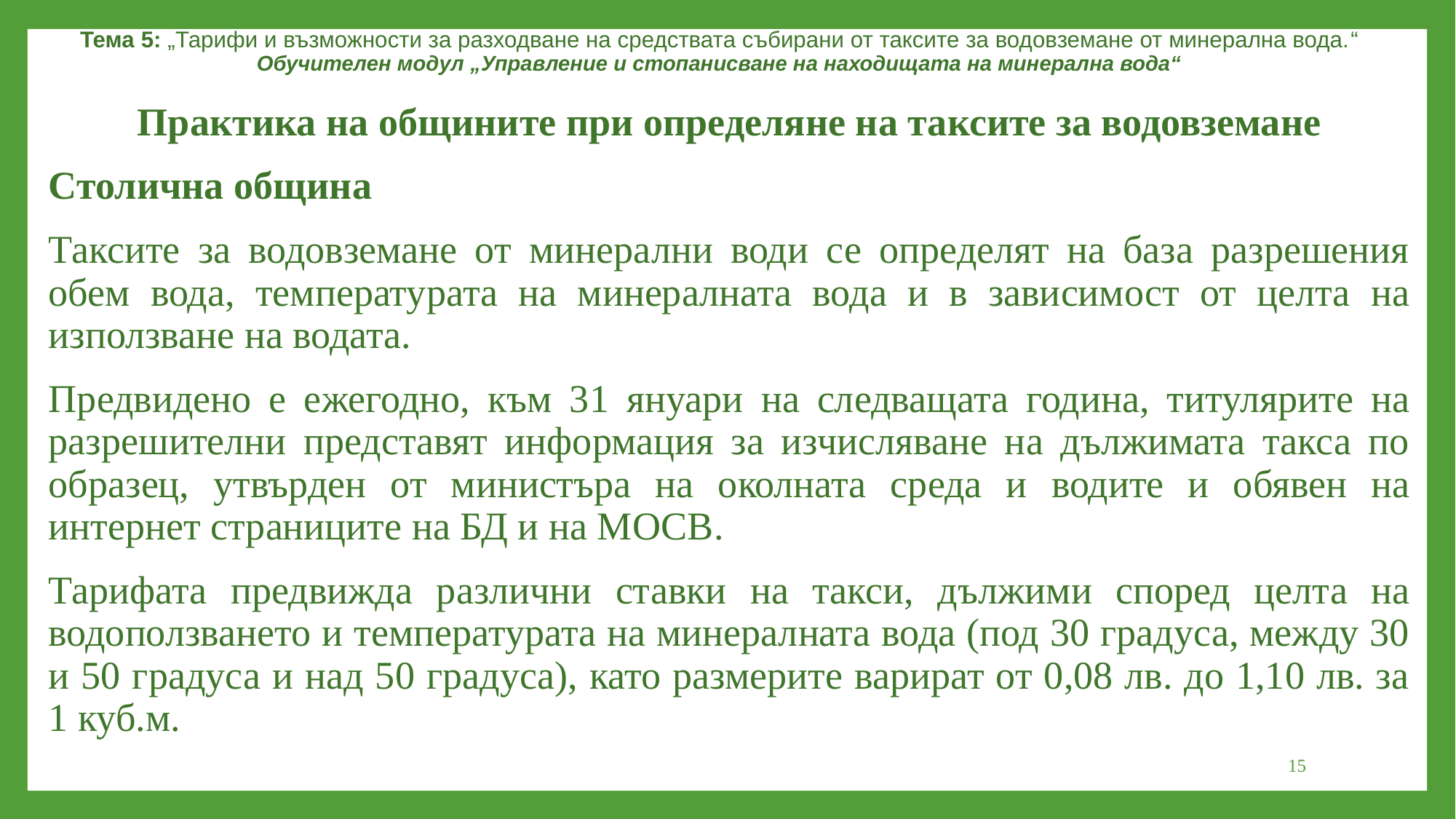

Тема 5: „Тарифи и възможности за разходване на средствата събирани от таксите за водовземане от минерална вода.“
Обучителен модул „Управление и стопанисване на находищата на минерална вода“
Практика на общините при определяне на таксите за водовземане
Столична община
Таксите за водовземане от минерални води се определят на база разрешения обем вода, температурата на минералната вода и в зависимост от целта на използване на водата.
Предвидено е ежегодно, към 31 януари на следващата година, титулярите на разрешителни представят информация за изчисляване на дължимата такса по образец, утвърден от министъра на околната среда и водите и обявен на интернет страниците на БД и на МОСВ.
Тарифата предвижда различни ставки на такси, дължими според целта на водоползването и температурата на минералната вода (под 30 градуса, между 30 и 50 градуса и над 50 градуса), като размерите варират от 0,08 лв. до 1,10 лв. за 1 куб.м.

15